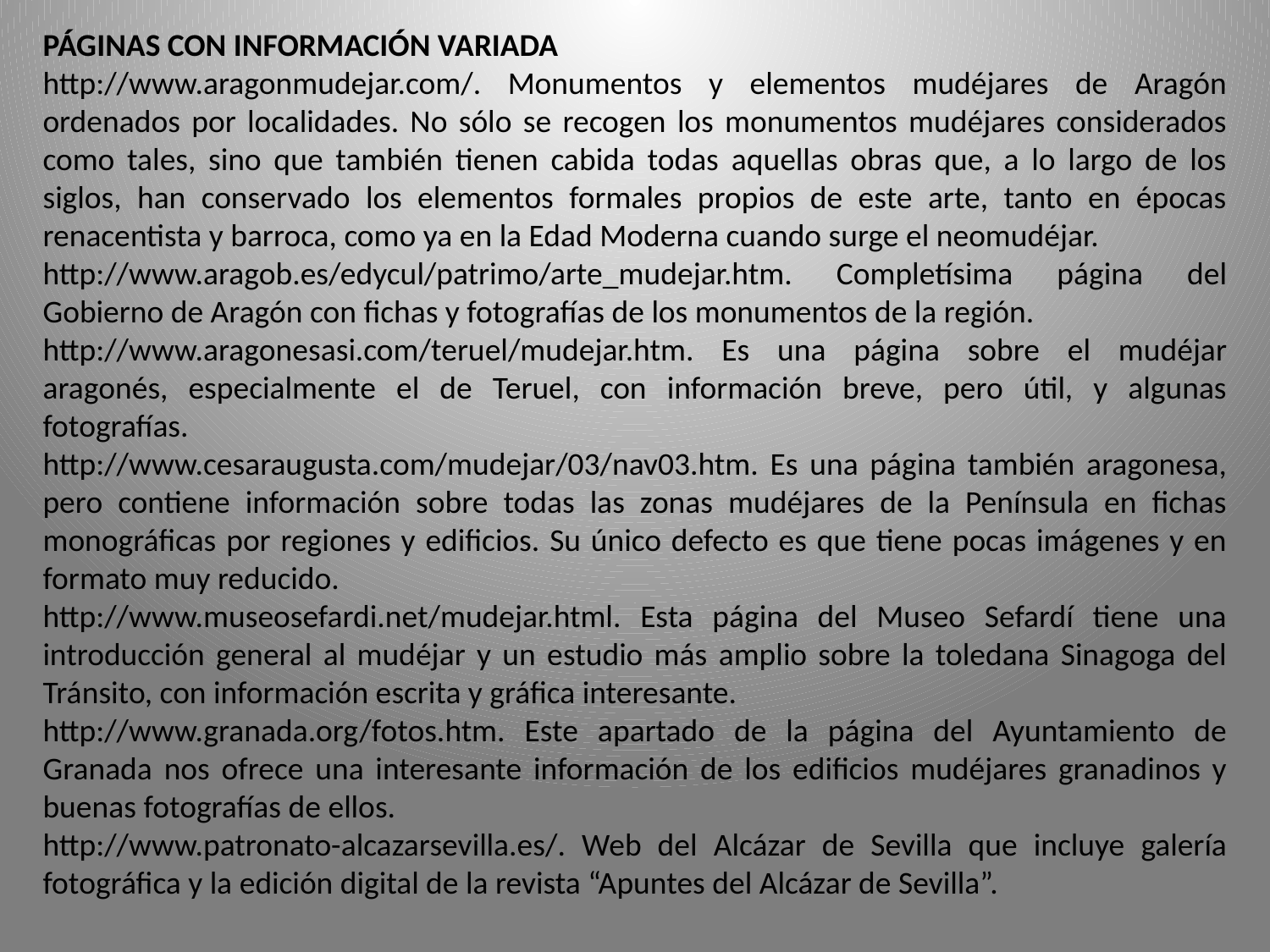

PÁGINAS CON INFORMACIÓN VARIADA
http://www.aragonmudejar.com/. Monumentos y elementos mudéjares de Aragón ordenados por localidades. No sólo se recogen los monumentos mudéjares considerados como tales, sino que también tienen cabida todas aquellas obras que, a lo largo de los siglos, han conservado los elementos formales propios de este arte, tanto en épocas renacentista y barroca, como ya en la Edad Moderna cuando surge el neomudéjar.
http://www.aragob.es/edycul/patrimo/arte_mudejar.htm. Completísima página del Gobierno de Aragón con fichas y fotografías de los monumentos de la región.
http://www.aragonesasi.com/teruel/mudejar.htm. Es una página sobre el mudéjar aragonés, especialmente el de Teruel, con información breve, pero útil, y algunas fotografías.
http://www.cesaraugusta.com/mudejar/03/nav03.htm. Es una página también aragonesa, pero contiene información sobre todas las zonas mudéjares de la Península en fichas monográficas por regiones y edificios. Su único defecto es que tiene pocas imágenes y en formato muy reducido.
http://www.museosefardi.net/mudejar.html. Esta página del Museo Sefardí tiene una introducción general al mudéjar y un estudio más amplio sobre la toledana Sinagoga del Tránsito, con información escrita y gráfica interesante.
http://www.granada.org/fotos.htm. Este apartado de la página del Ayuntamiento de Granada nos ofrece una interesante información de los edificios mudéjares granadinos y buenas fotografías de ellos.
http://www.patronato-alcazarsevilla.es/. Web del Alcázar de Sevilla que incluye galería fotográfica y la edición digital de la revista “Apuntes del Alcázar de Sevilla”.